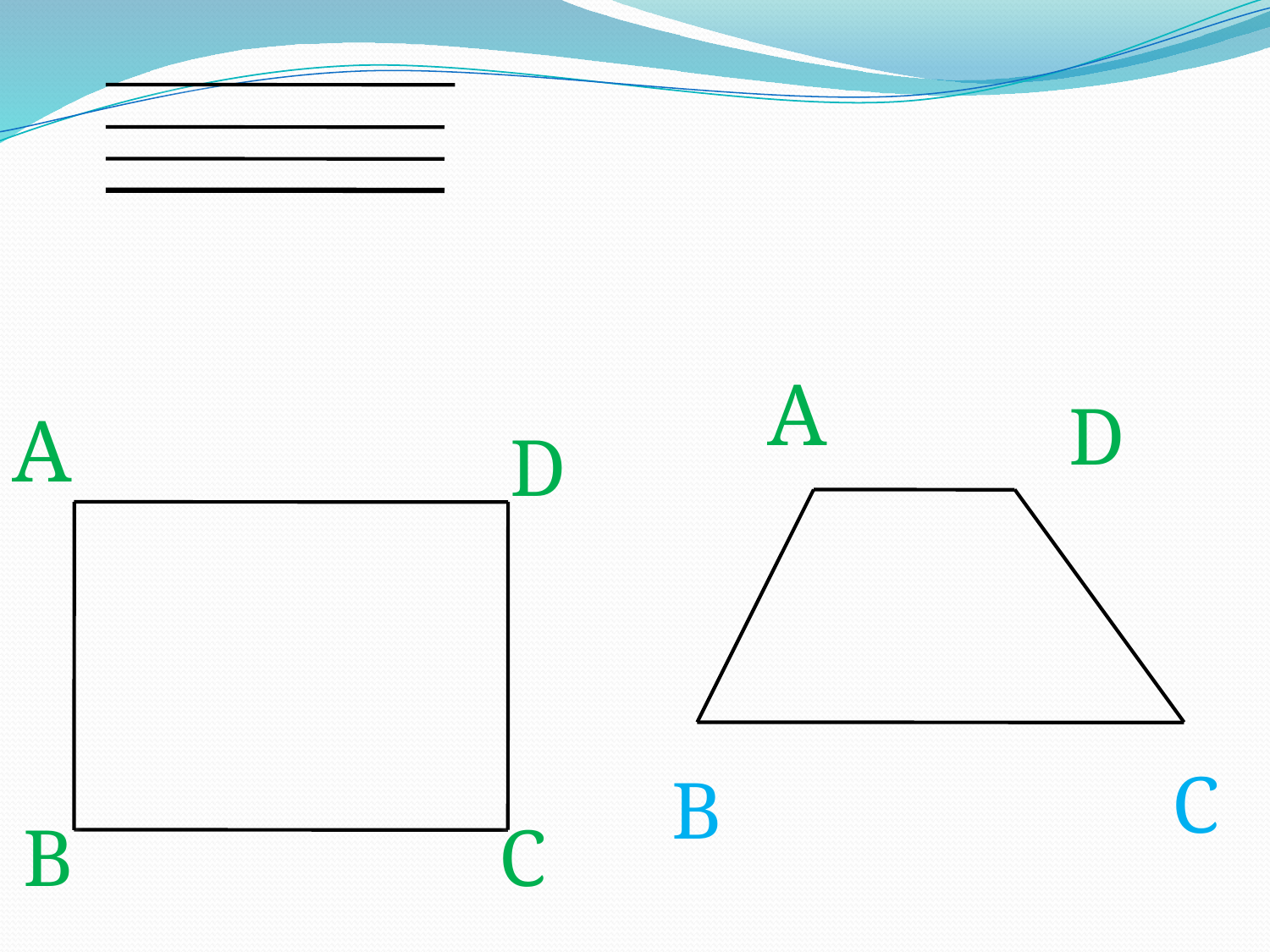

A
D
A
D
C
B
B
C